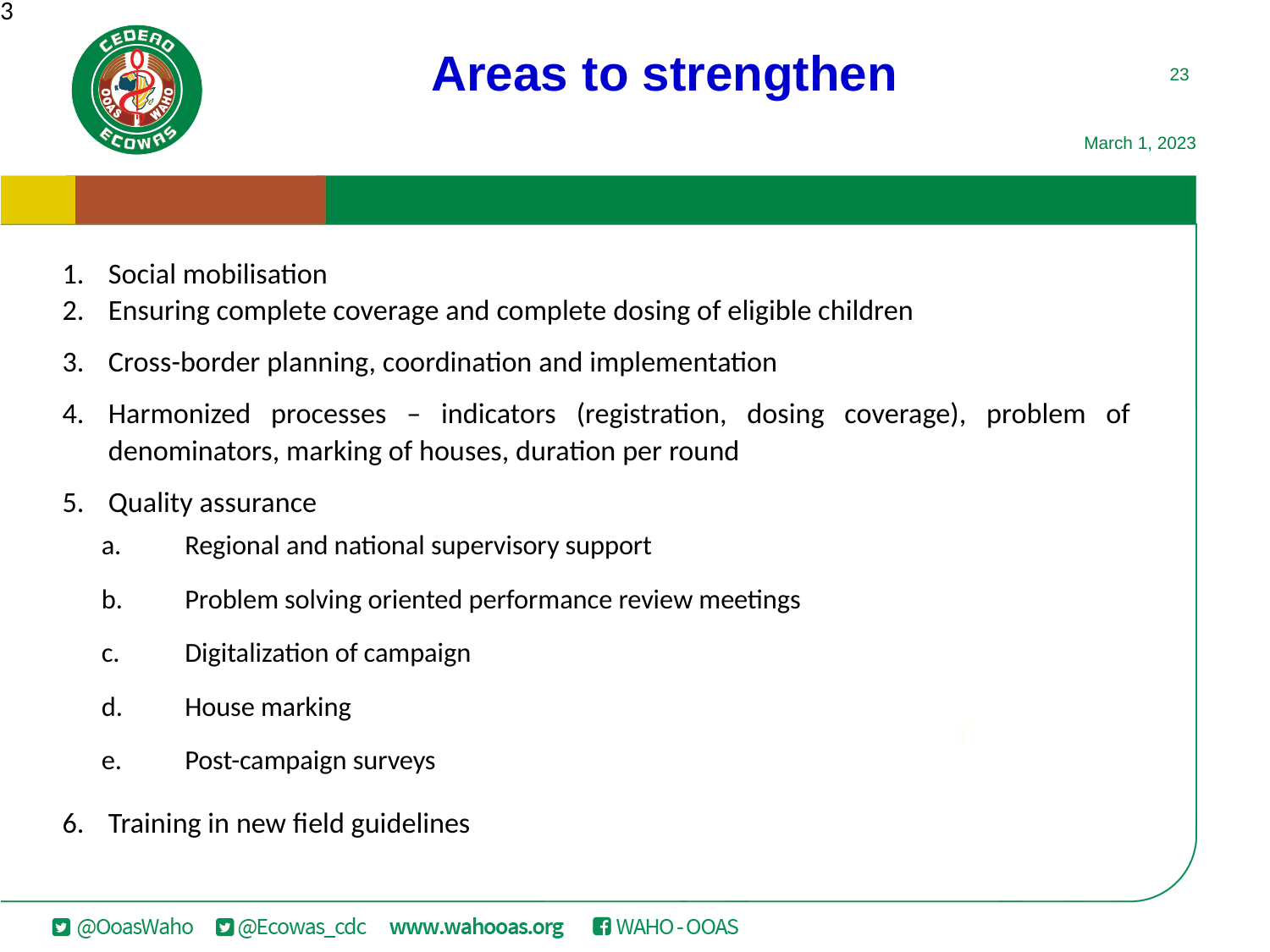

23
Areas to strengthen
Social mobilisation
Ensuring complete coverage and complete dosing of eligible children
Cross-border planning, coordination and implementation
Harmonized processes – indicators (registration, dosing coverage), problem of denominators, marking of houses, duration per round
Quality assurance
Regional and national supervisory support
Problem solving oriented performance review meetings
Digitalization of campaign
House marking
Post-campaign surveys
Training in new field guidelines